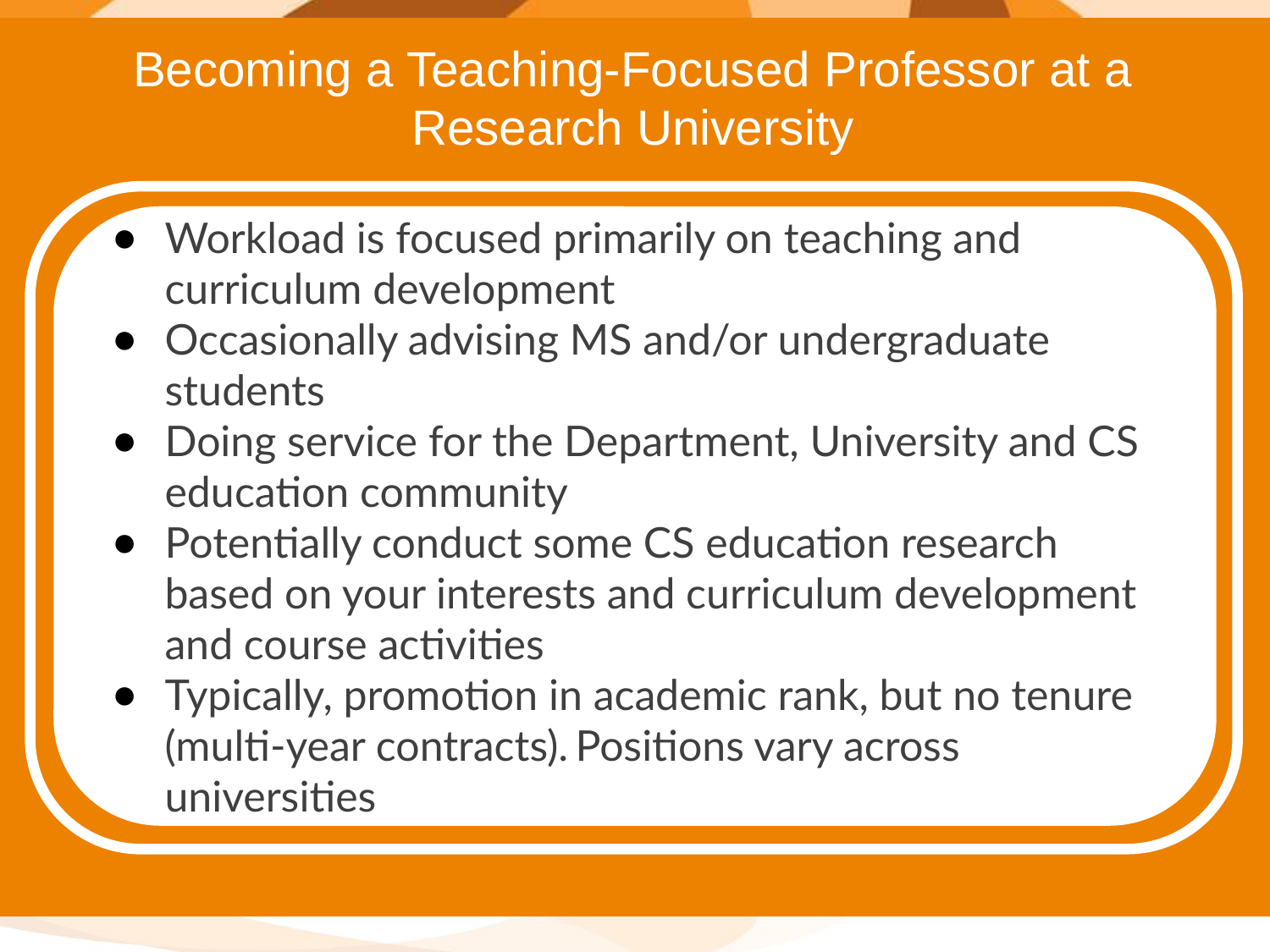

Becoming a Teaching-Focused Professor at a Research University

Workload is focused primarily on teaching and curriculum development
Occasionally advising MS and/or undergraduate students
Doing service for the Department, University and CS education community
Potentially conduct some CS education research based on your interests and curriculum development and course activities
Typically, promotion in academic rank, but no tenure (multi-year contracts). Positions vary across universities